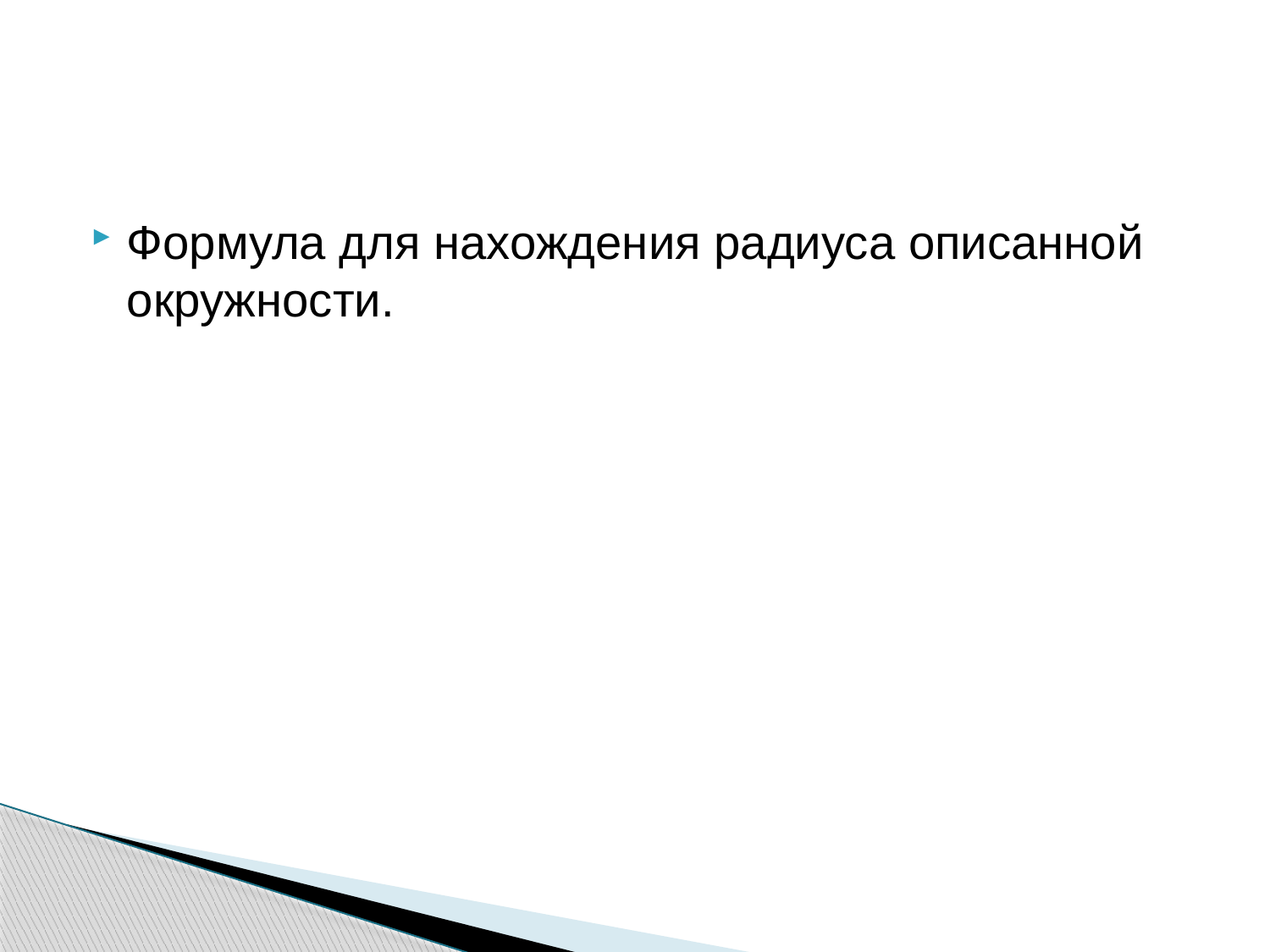

#
Формула для нахождения радиуса описанной окружности.